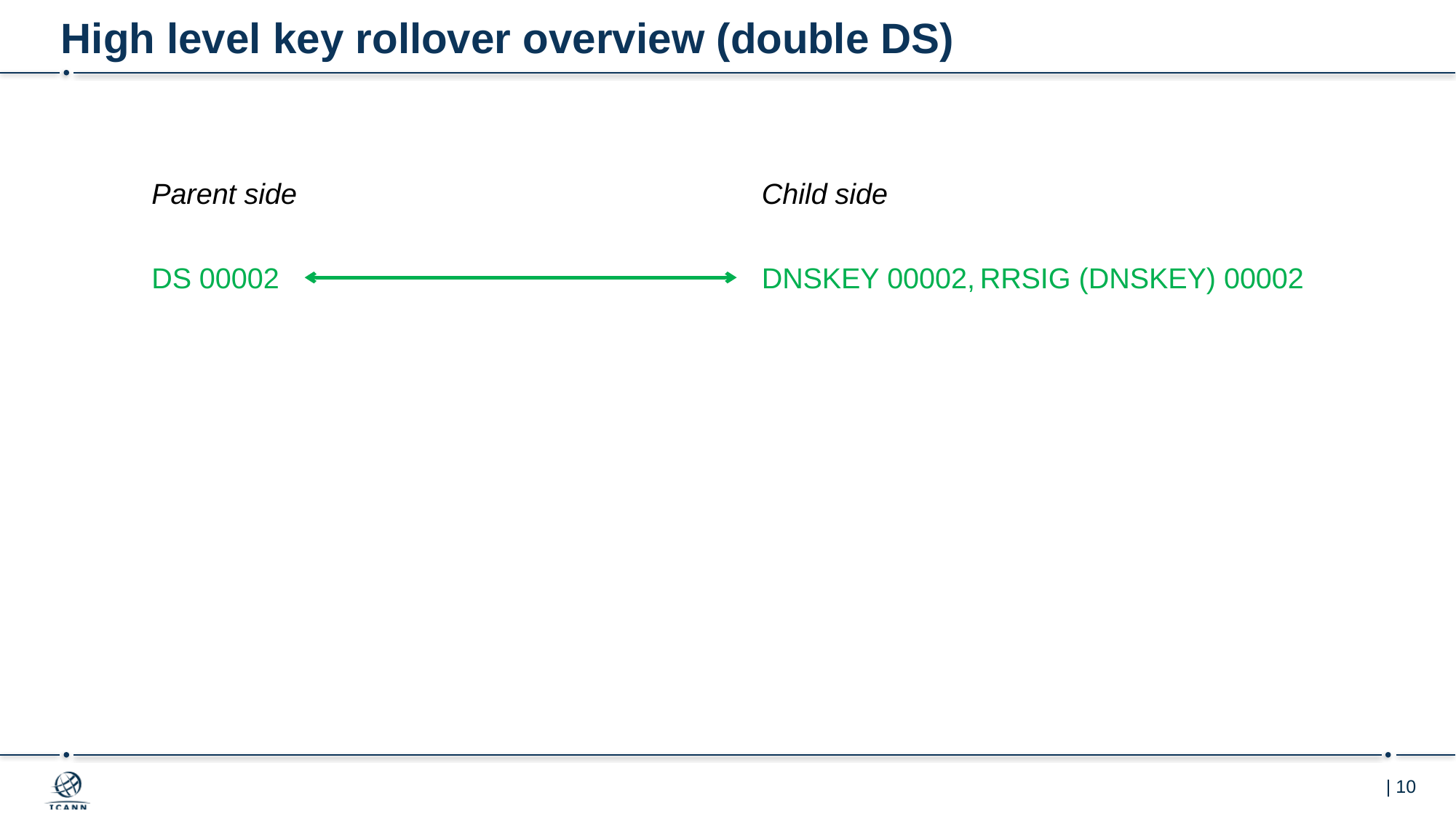

# High level key rollover overview (double DS)
Parent side

DS 00002
Child side

DNSKEY 00002,	RRSIG (DNSKEY) 00002